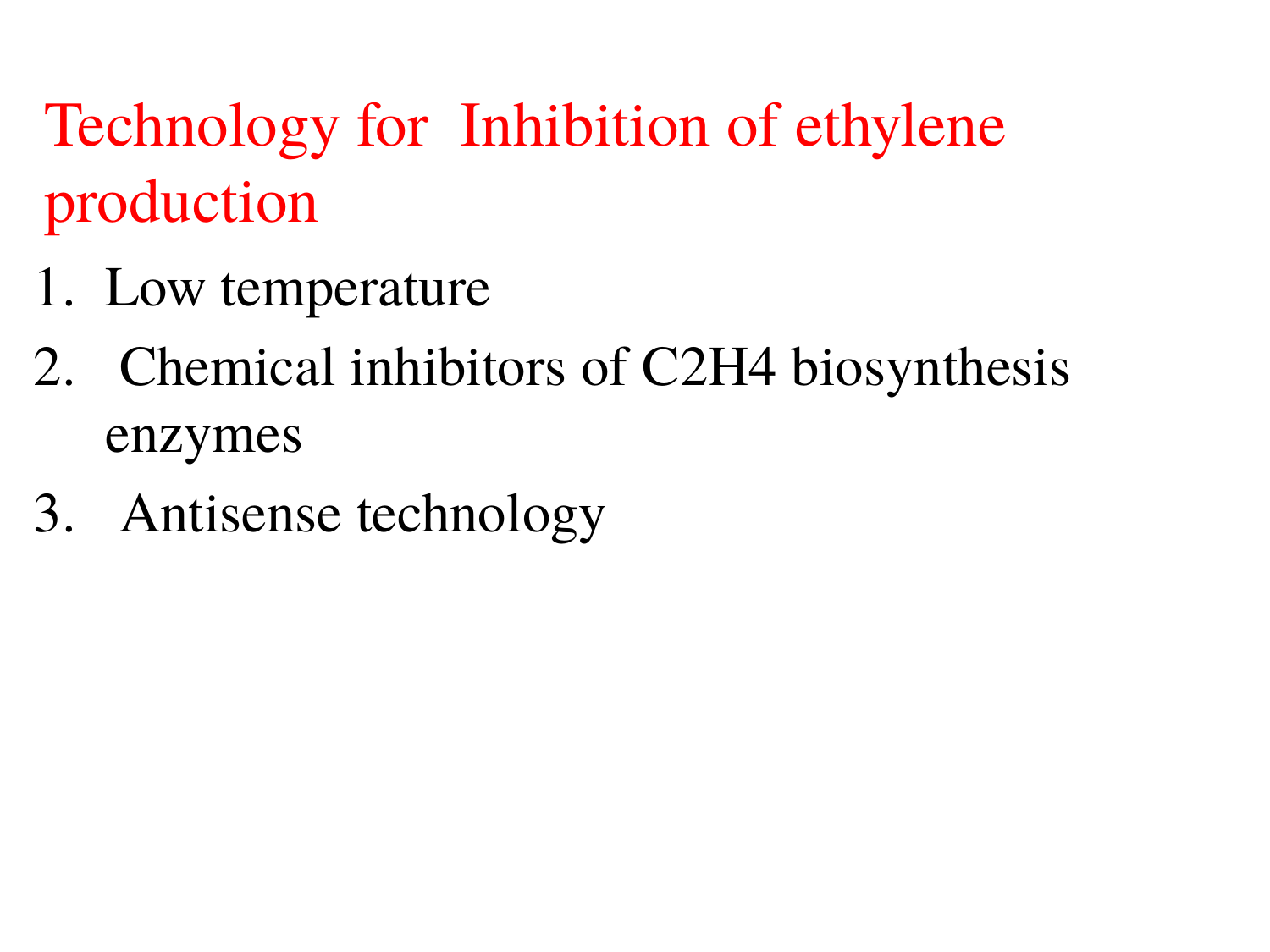

# Technology for  Inhibition of ethylene production
Low temperature
 Chemical inhibitors of C2H4 biosynthesis enzymes
 Antisense technology